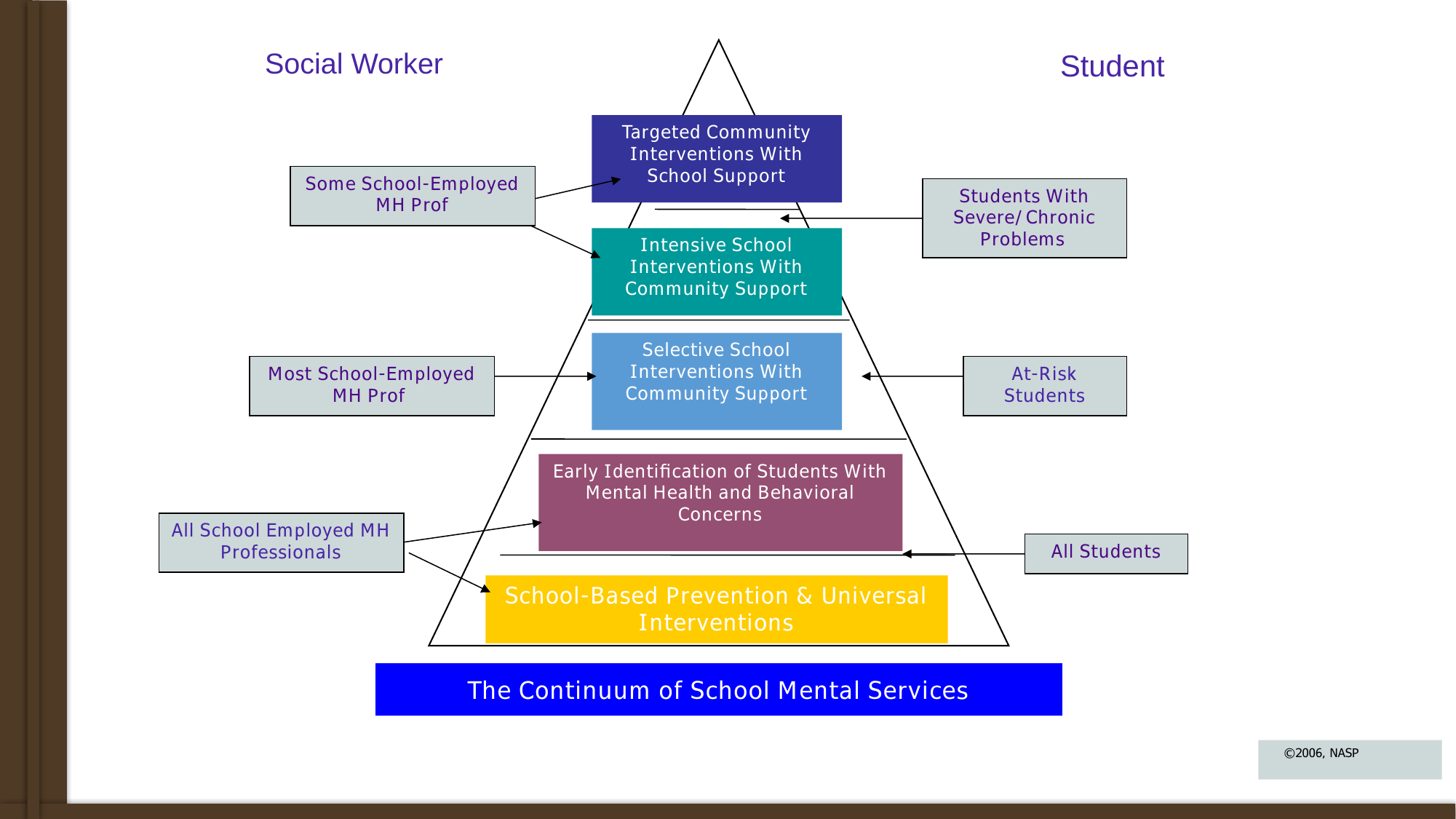

Targeted Community Interventions With School Support
Some School-Employed MH Prof
Students With Severe/Chronic Problems

Intensive School Interventions With Community Support

Selective School Interventions With Community Support
Most School-Employed MH Prof
At-Risk Students

Early Identification of Students With Mental Health and Behavioral Concerns
All School Employed MH Professionals

All Students

School-Based Prevention & Universal Interventions
The Continuum of School Mental Services
    ©2006, NASP
Social Worker
Student